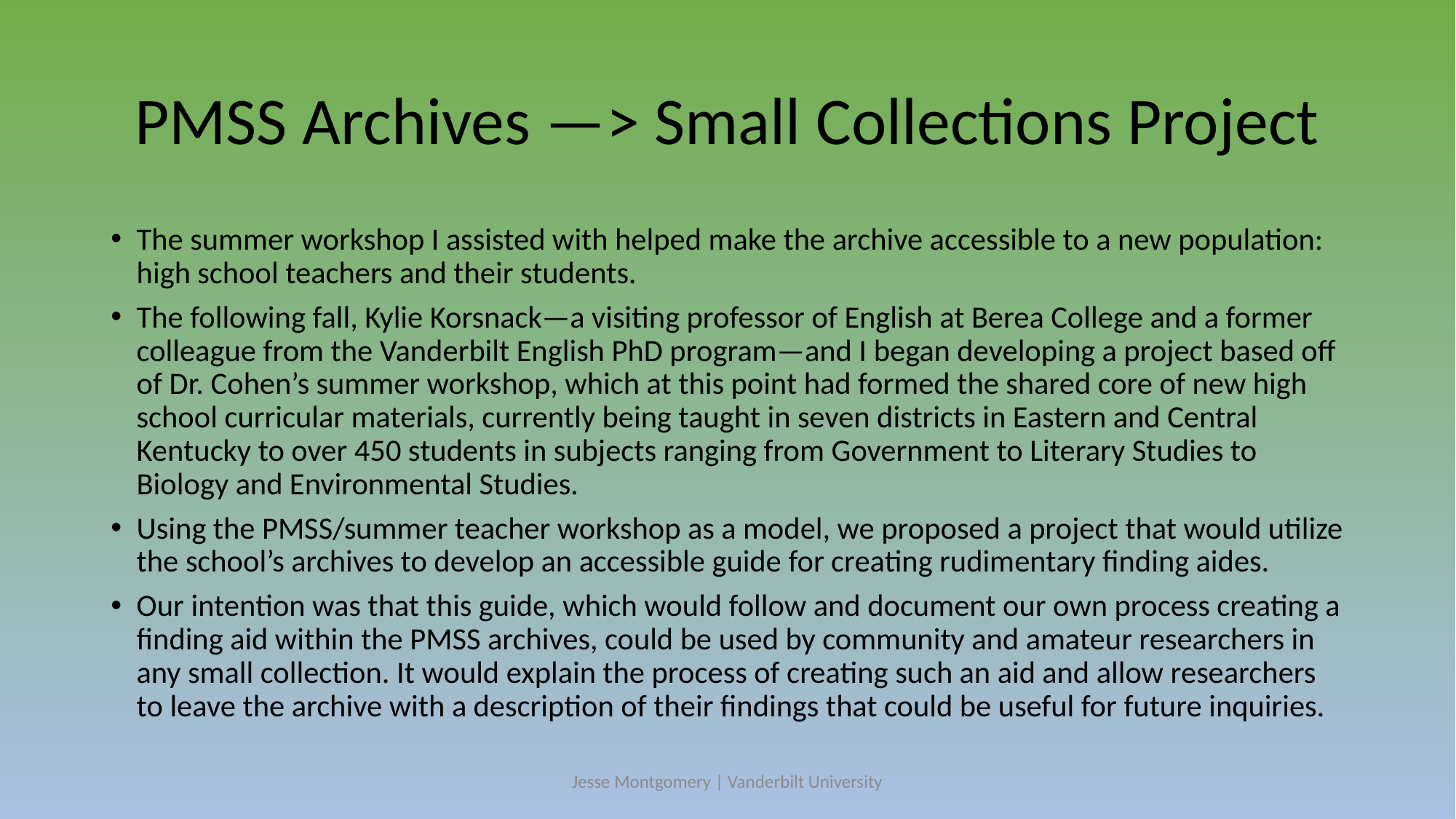

# PMSS Archives —> Small Collections Project
The summer workshop I assisted with helped make the archive accessible to a new population: high school teachers and their students.
The following fall, Kylie Korsnack—a visiting professor of English at Berea College and a former colleague from the Vanderbilt English PhD program—and I began developing a project based off of Dr. Cohen’s summer workshop, which at this point had formed the shared core of new high school curricular materials, currently being taught in seven districts in Eastern and Central Kentucky to over 450 students in subjects ranging from Government to Literary Studies to Biology and Environmental Studies.
Using the PMSS/summer teacher workshop as a model, we proposed a project that would utilize the school’s archives to develop an accessible guide for creating rudimentary finding aides.
Our intention was that this guide, which would follow and document our own process creating a finding aid within the PMSS archives, could be used by community and amateur researchers in any small collection. It would explain the process of creating such an aid and allow researchers to leave the archive with a description of their findings that could be useful for future inquiries.

Jesse Montgomery | Vanderbilt University